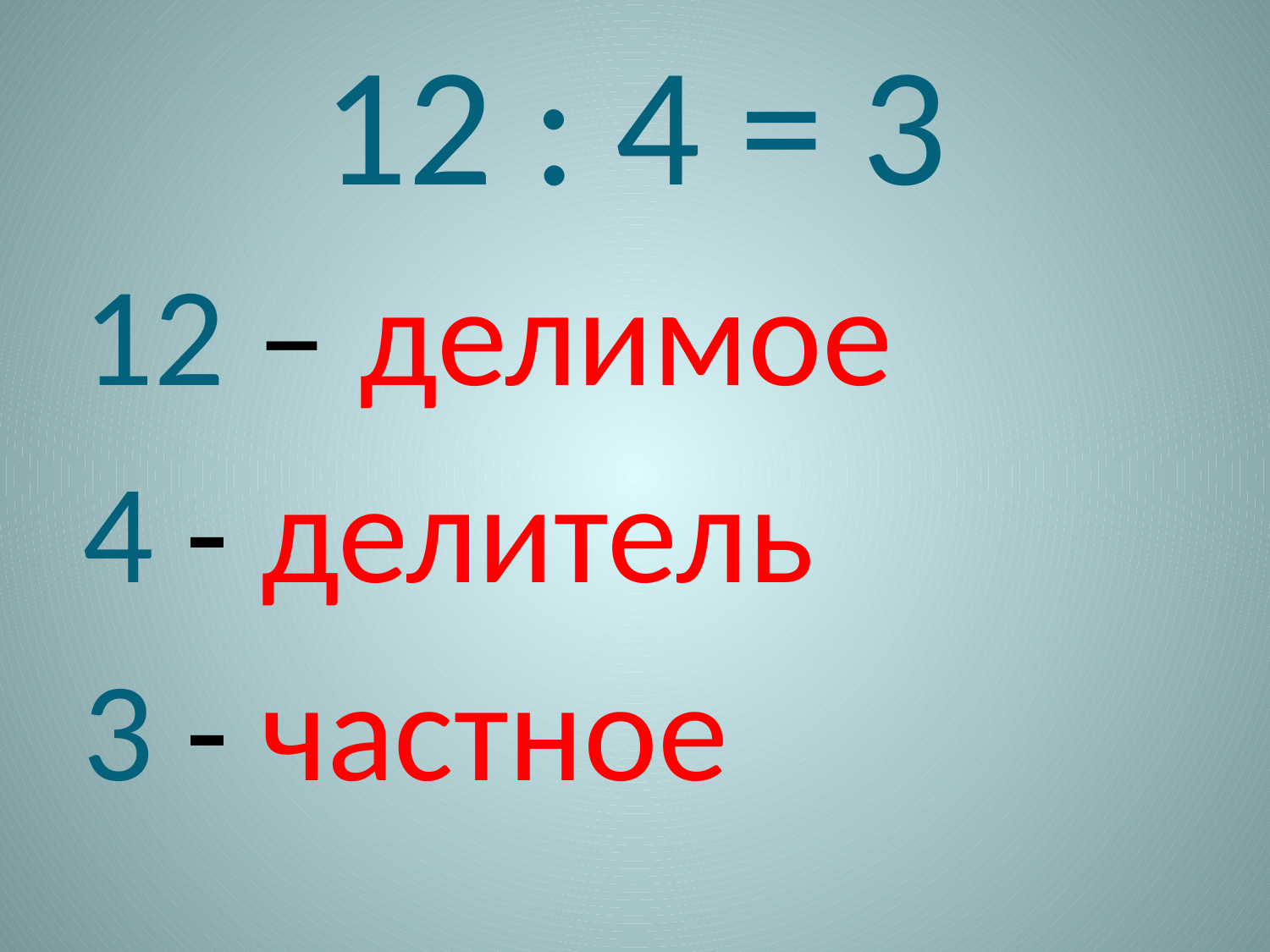

# 12 : 4 = 3
12 – делимое
4 - делитель
3 - частное